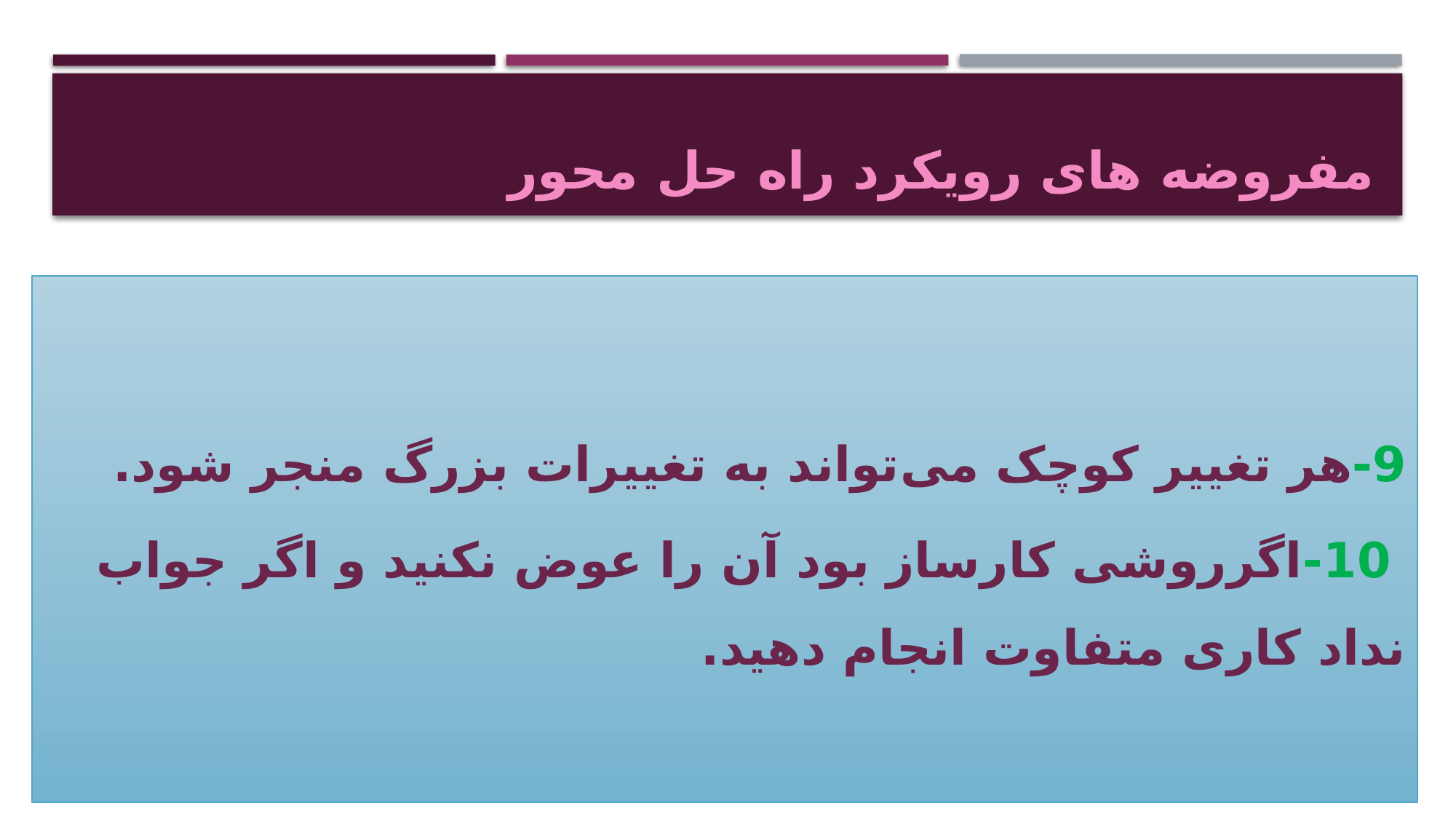

# مفروضه های رویکرد راه حل محور
9-هر تغییر کوچک می‌تواند به تغییرات بزرگ منجر شود.
 10-اگرروشی کارساز بود آن را عوض نکنید و اگر جواب نداد کاری متفاوت انجام دهید.